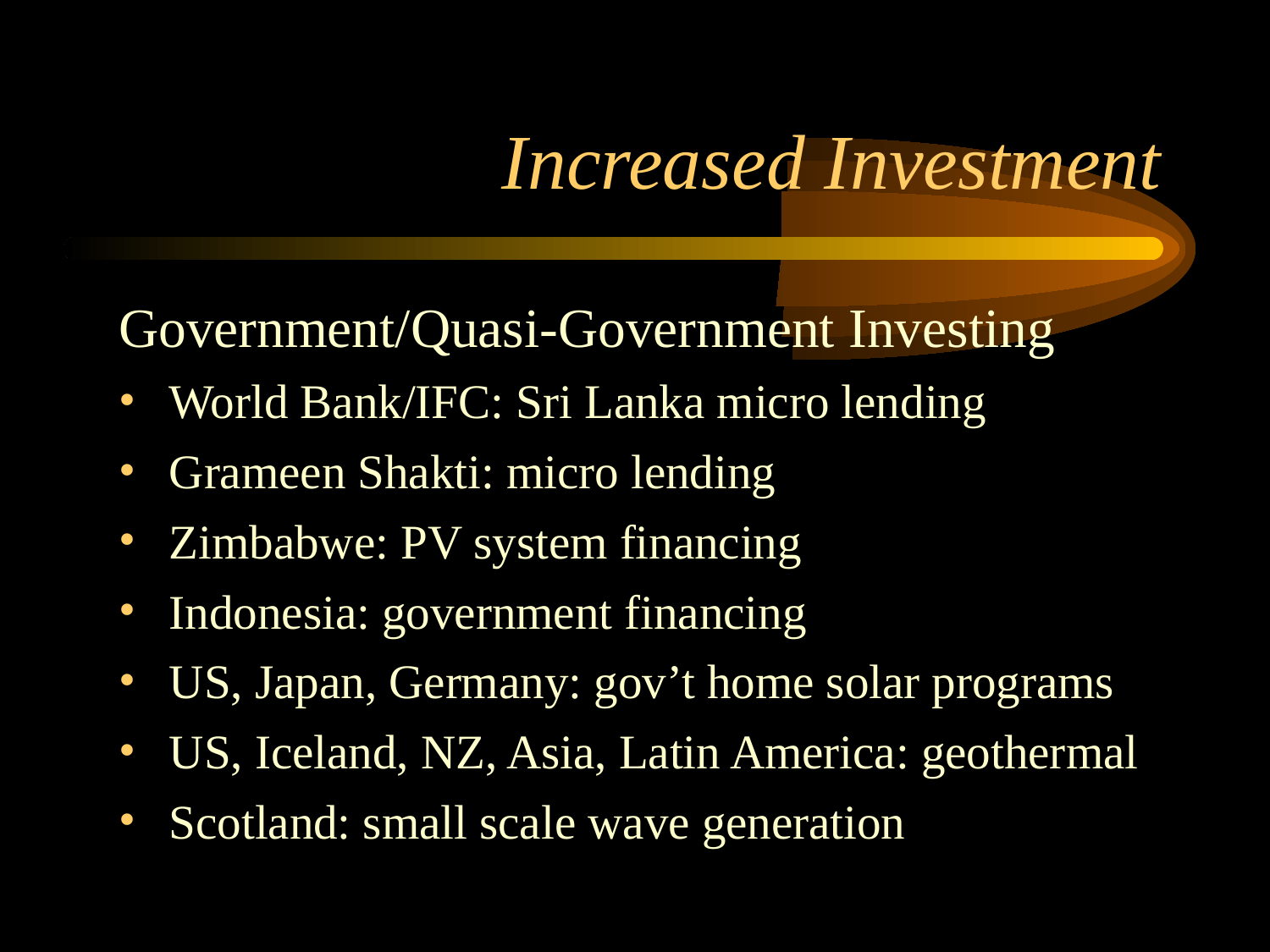

# Increased Investment
Government/Quasi-Government Investing
World Bank/IFC: Sri Lanka micro lending
Grameen Shakti: micro lending
Zimbabwe: PV system financing
Indonesia: government financing
US, Japan, Germany: gov’t home solar programs
US, Iceland, NZ, Asia, Latin America: geothermal
Scotland: small scale wave generation